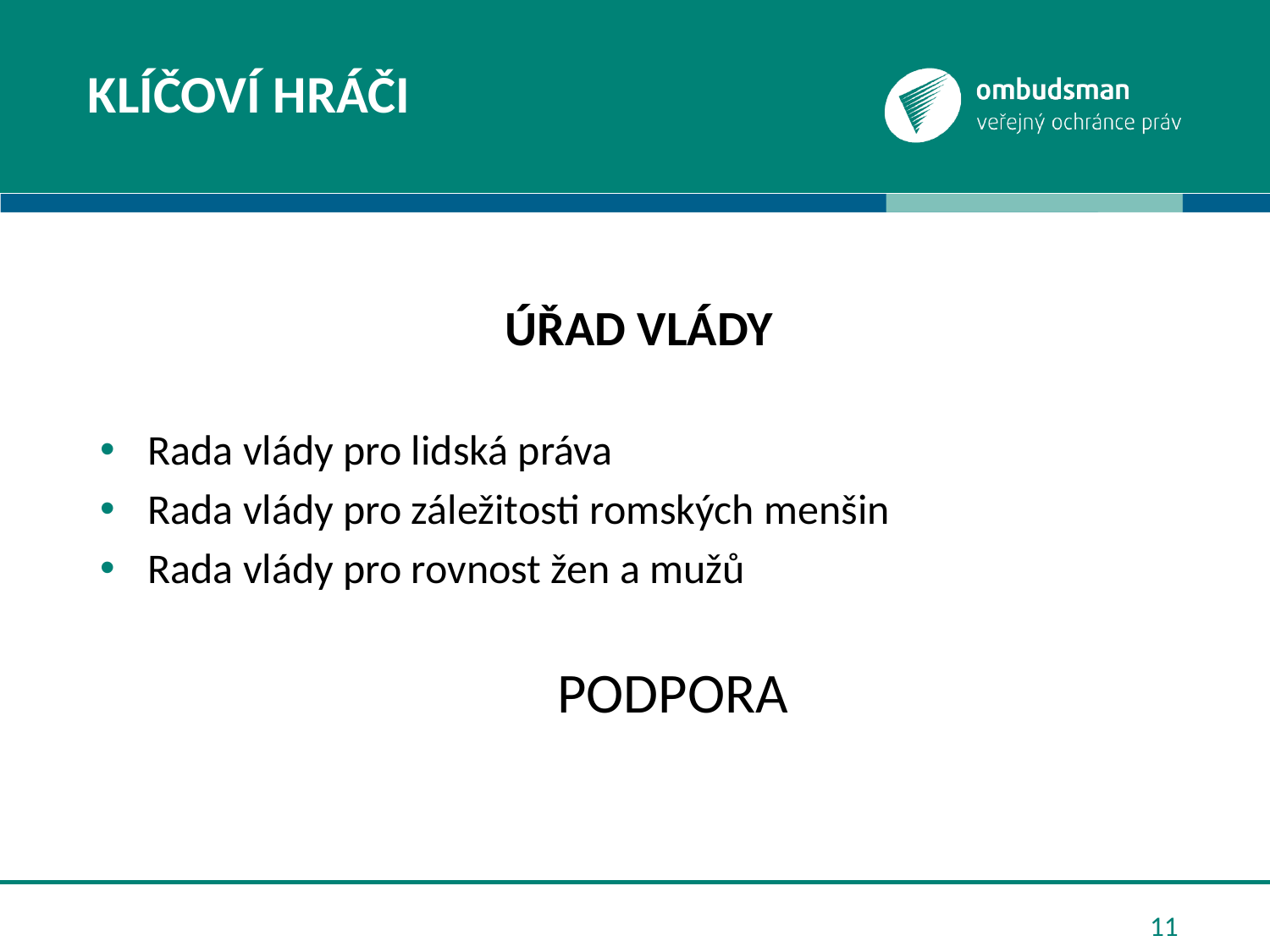

# KLÍČOVÍ HRÁČI

ÚŘAD VLÁDY

Rada vlády pro lidská práva
Rada vlády pro záležitosti romských menšin
Rada vlády pro rovnost žen a mužů

                                                PODPORA

11